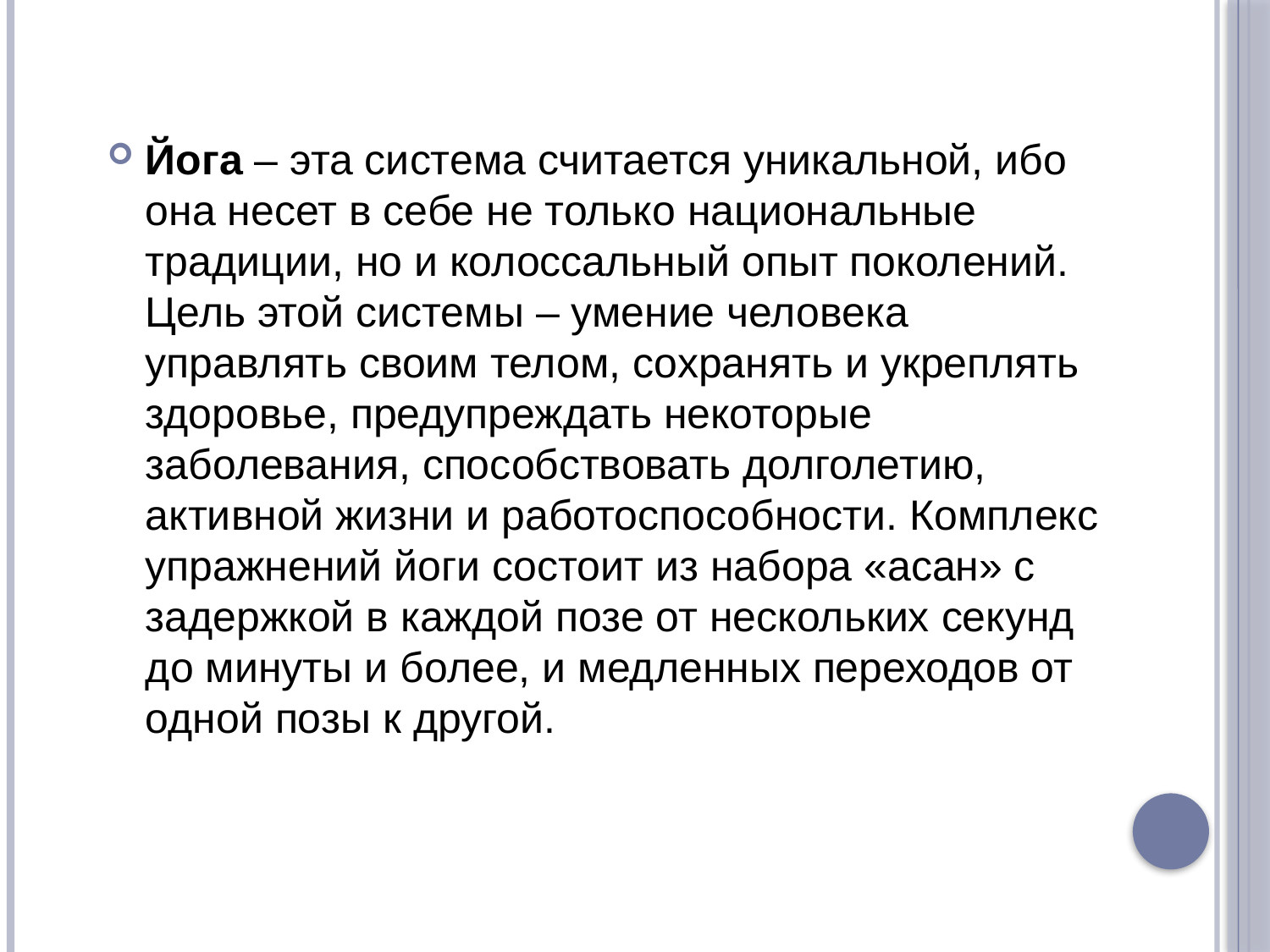

Йога – эта система считается уникальной, ибо она несет в себе не только национальные традиции, но и колоссальный опыт поколений. Цель этой системы – умение человека управлять своим телом, сохранять и укреплять здоровье, предупреждать некоторые заболевания, способствовать долголетию, активной жизни и работоспособности. Комплекс упражнений йоги состоит из набора «асан» с задержкой в каждой позе от нескольких секунд до минуты и более, и медленных переходов от одной позы к другой.